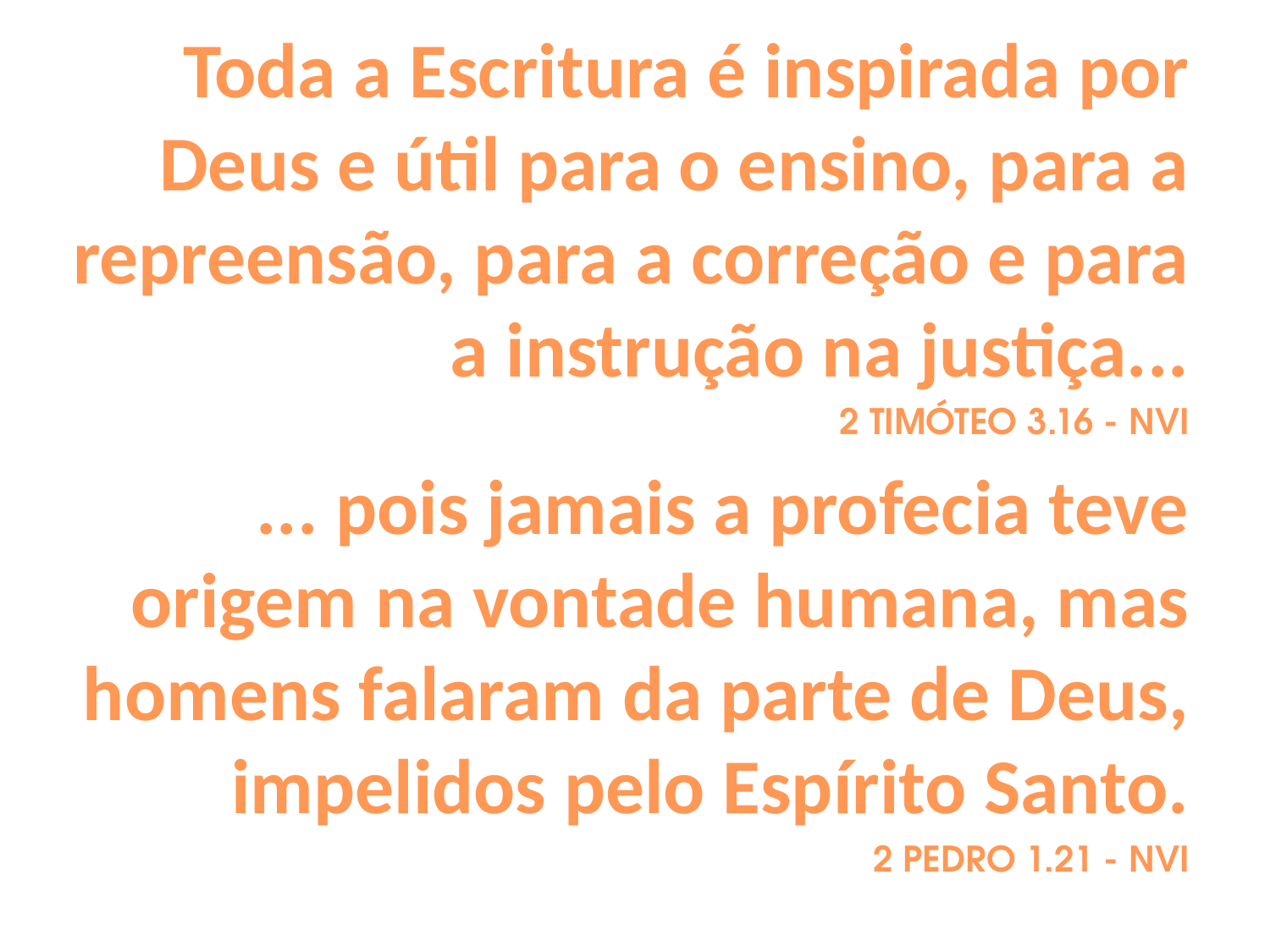

Toda a Escritura é inspirada por Deus e útil para o ensino, para a repreensão, para a correção e para a instrução na justiça...
2 TIMÓTEO 3.16 - NVI
... pois jamais a profecia teve origem na vontade humana, mas homens falaram da parte de Deus, impelidos pelo Espírito Santo.
2 PEDRO 1.21 - NVI